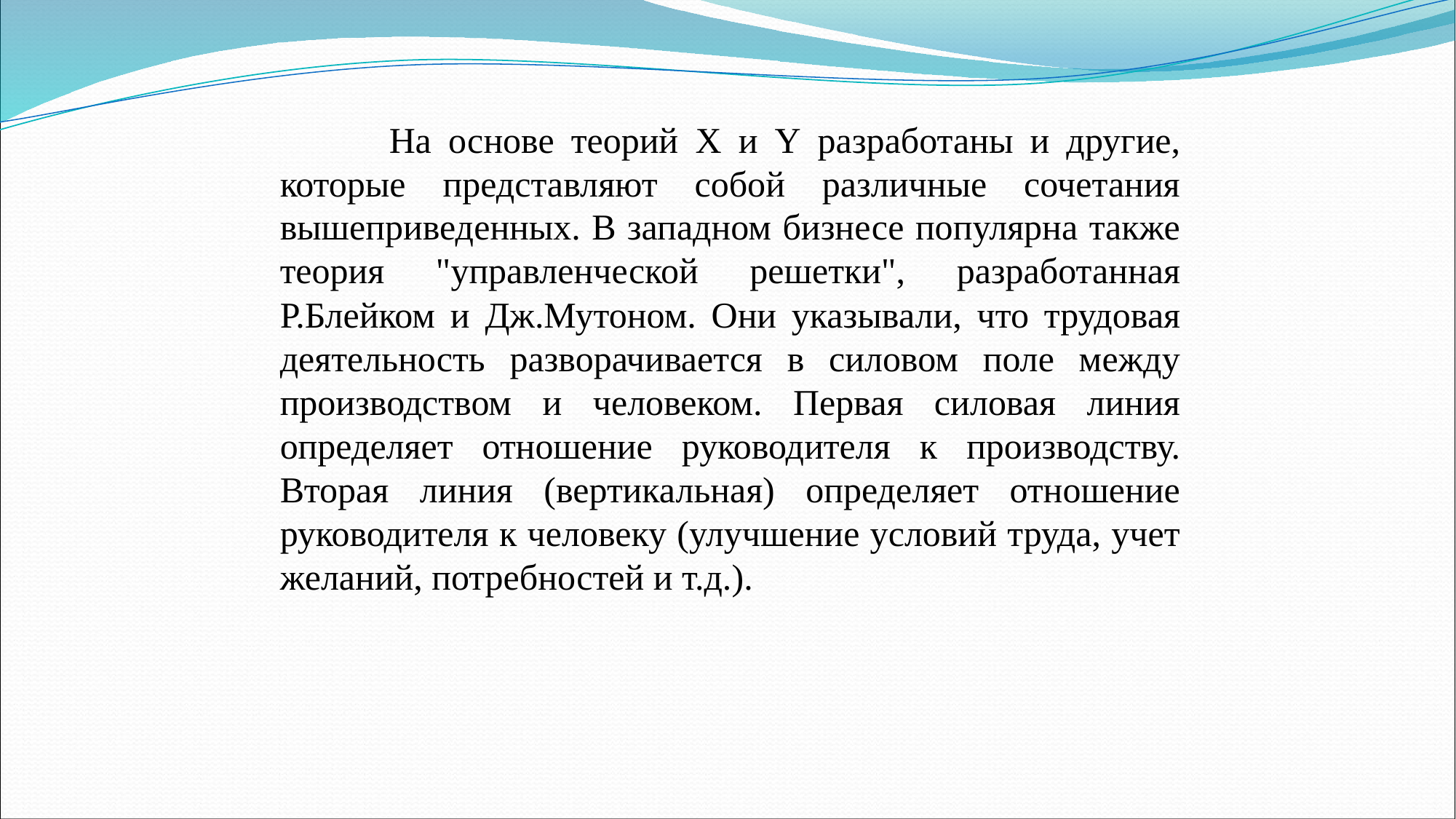

На основе теорий X и Y разработаны и другие, которые представляют собой различные сочетания вышеприведенных. В западном бизнесе популярна также теория "управленческой решетки", разработанная Р.Блейком и Дж.Мутоном. Они указывали, что трудовая деятельность разворачивается в силовом поле между производством и человеком. Первая силовая линия определяет отношение руководителя к производству. Вторая линия (вертикальная) определяет отношение руководителя к человеку (улучшение условий труда, учет желаний, потребностей и т.д.).